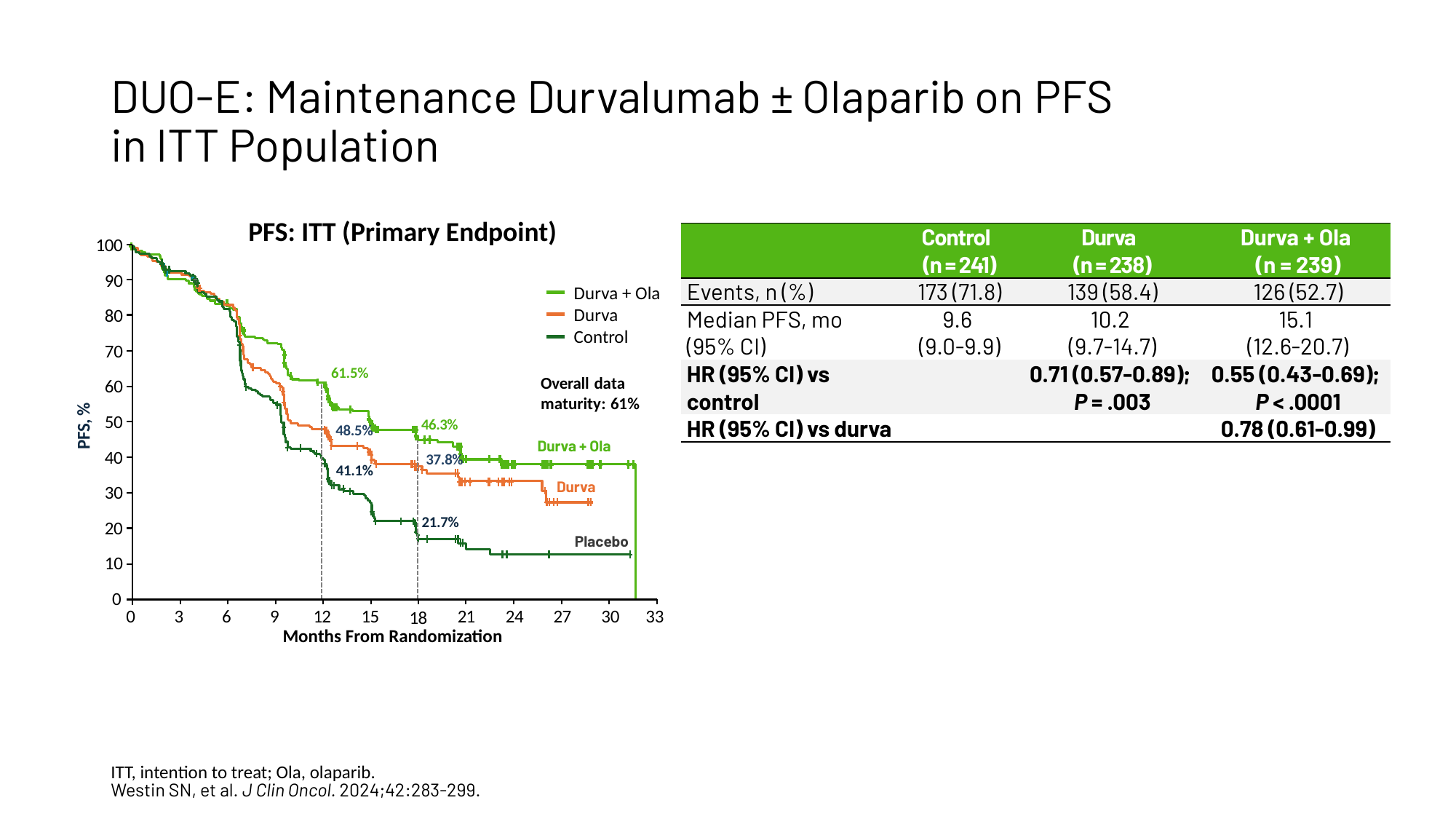

# DUO-E: Maintenance Durvalumab ± Olaparib on PFS in ITT Population
PFS: ITT (Primary Endpoint)
|  | Control (n = 241) | Durva (n = 238) | Durva + Ola (n = 239) |
| --- | --- | --- | --- |
| Events, n (%) | 173 (71.8) | 139 (58.4) | 126 (52.7) |
| Median PFS, mo (95% CI) | 9.6 (9.0-9.9) | 10.2 (9.7-14.7) | 15.1 (12.6-20.7) |
| HR (95% CI) vs control |  | 0.71 (0.57-0.89); P = .003 | 0.55 (0.43-0.69); P < .0001 |
| HR (95% CI) vs durva |  |  | 0.78 (0.61-0.99) |
100
90
80
70
60
50
40
30
20
10
0

Durva + Ola
Durva
Control

PFS, %
61.5%
Overall data maturity: 61%

46.3%
48.5%
Durva + Ola
37.8%
41.1%
Durva
21.7%
Placebo
0
3
6
9
12
21
24
27
30
33
15
18
Months From Randomization
ITT, intention to treat; Ola, olaparib.
Westin SN, et al. J Clin Oncol. 2024;42:283-299.